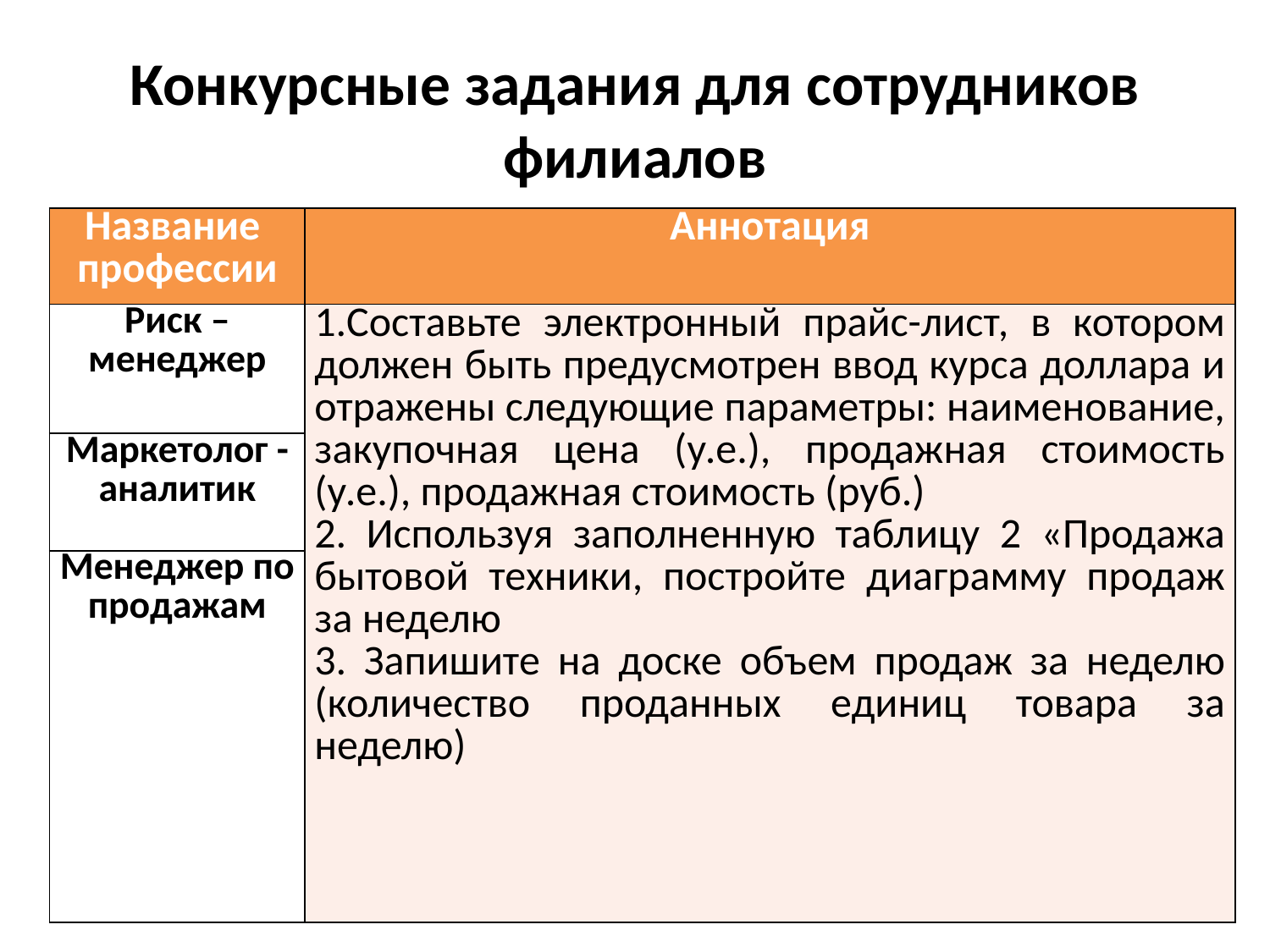

# Конкурсные задания для сотрудников филиалов
| Название профессии | Аннотация |
| --- | --- |
| Риск – менеджер | 1.Составьте электронный прайс-лист, в котором должен быть предусмотрен ввод курса доллара и отражены следующие параметры: наименование, закупочная цена (у.е.), продажная стоимость (у.е.), продажная стоимость (руб.) 2. Используя заполненную таблицу 2 «Продажа бытовой техники, постройте диаграмму продаж за неделю 3. Запишите на доске объем продаж за неделю (количество проданных единиц товара за неделю) |
| Маркетолог - аналитик |  |
| Менеджер по продажам |  |